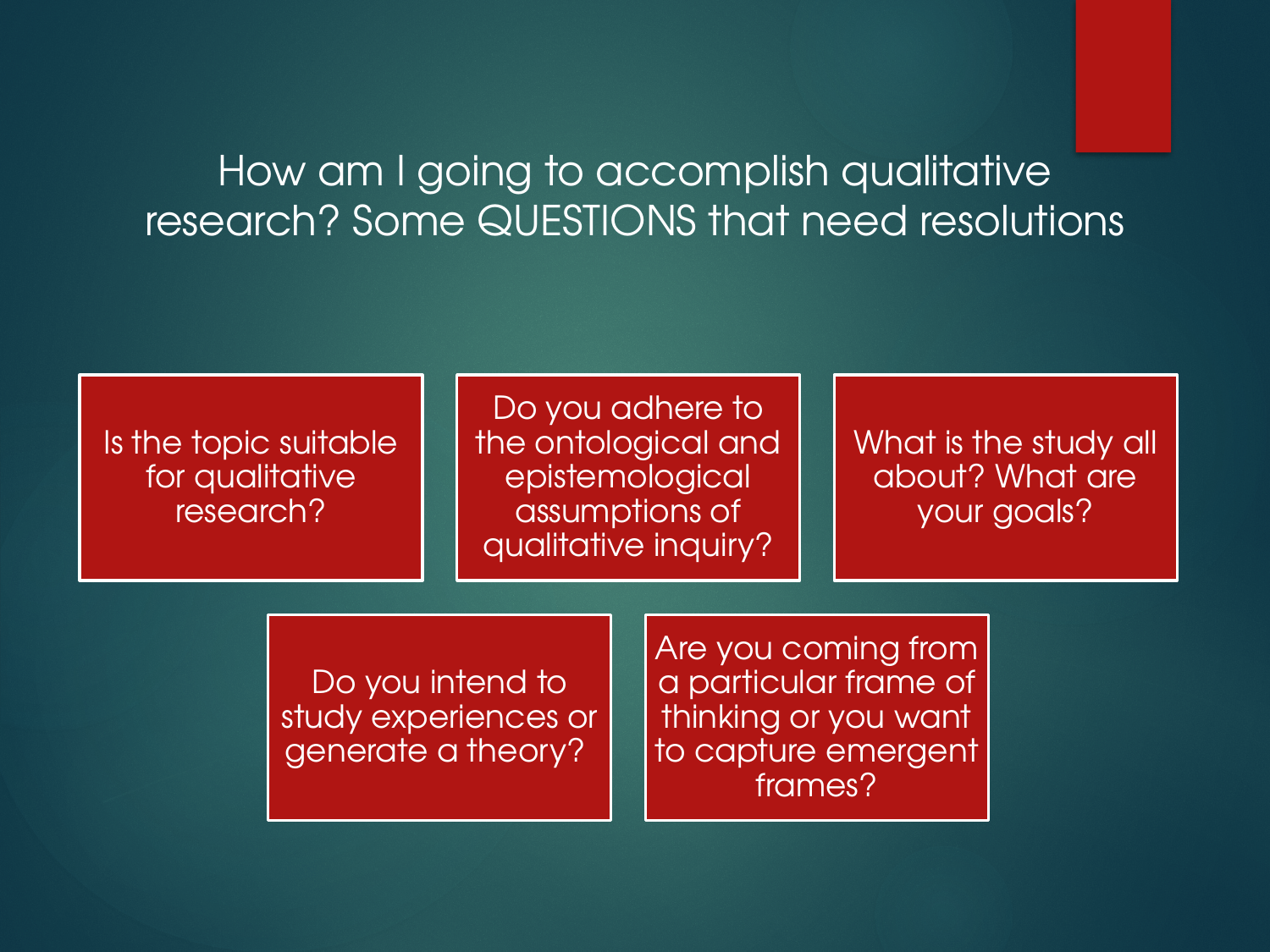

# How am I going to accomplish qualitative research? Some QUESTIONS that need resolutions
Is the topic suitable for qualitative research?
Do you adhere to the ontological and epistemological assumptions of qualitative inquiry?
What is the study all about? What are your goals?
Do you intend to study experiences or generate a theory?
Are you coming from a particular frame of thinking or you want to capture emergent frames?